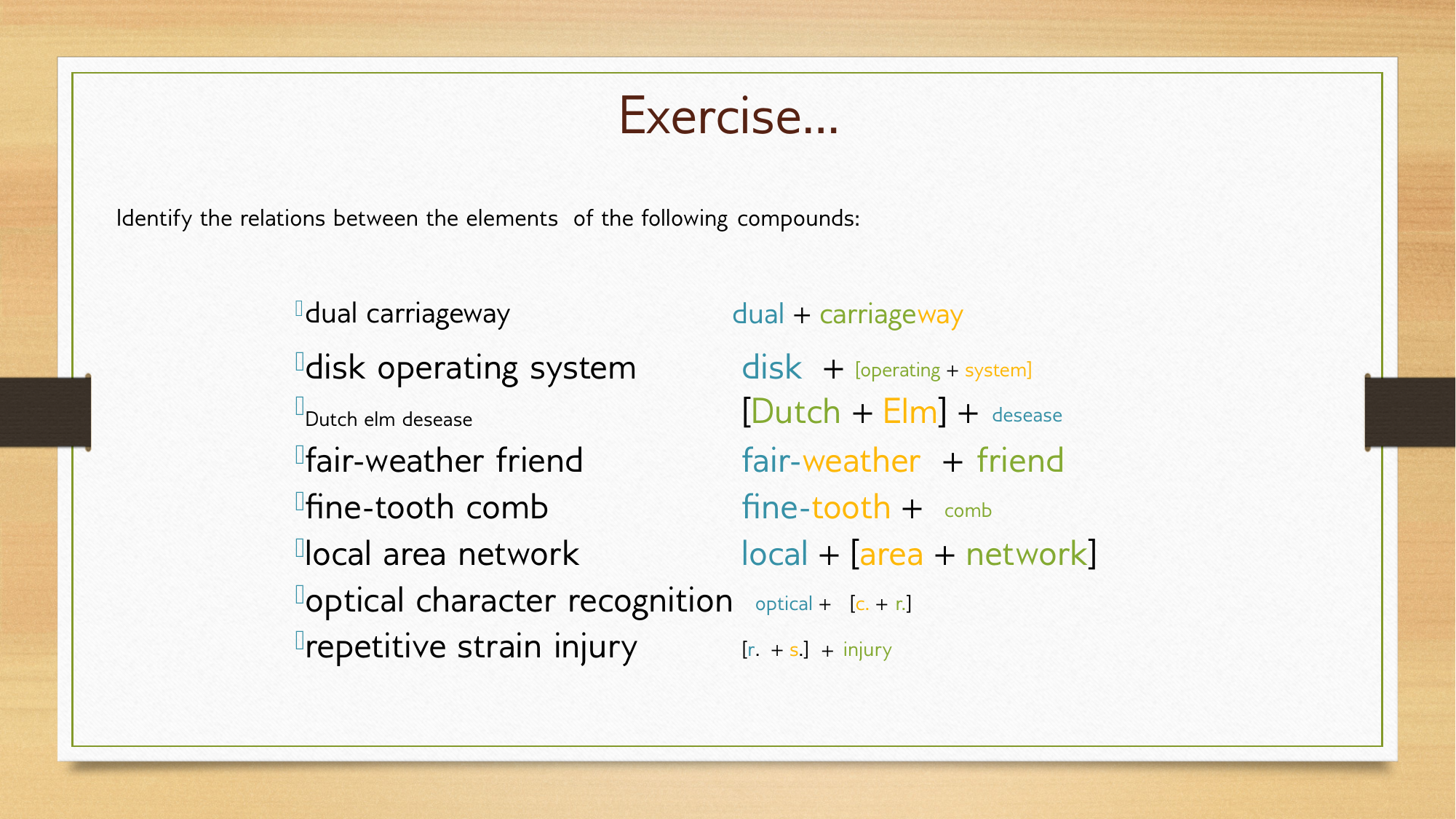

Exercise…

Identify the relations between the elements  of the following compounds:

dual carriageway
dual + carriageway
disk operating system  	disk  + [operating + system]
Dutch elm desease 			[Dutch + Elm] + desease
fair-weather friend   		fair-weather  + friend
fine-tooth comb   		fine-tooth +  comb
local area network   		local + [area + network]
optical character recognition  optical +   [c. + r.]
repetitive strain injury	[r.  + s.]  + injury